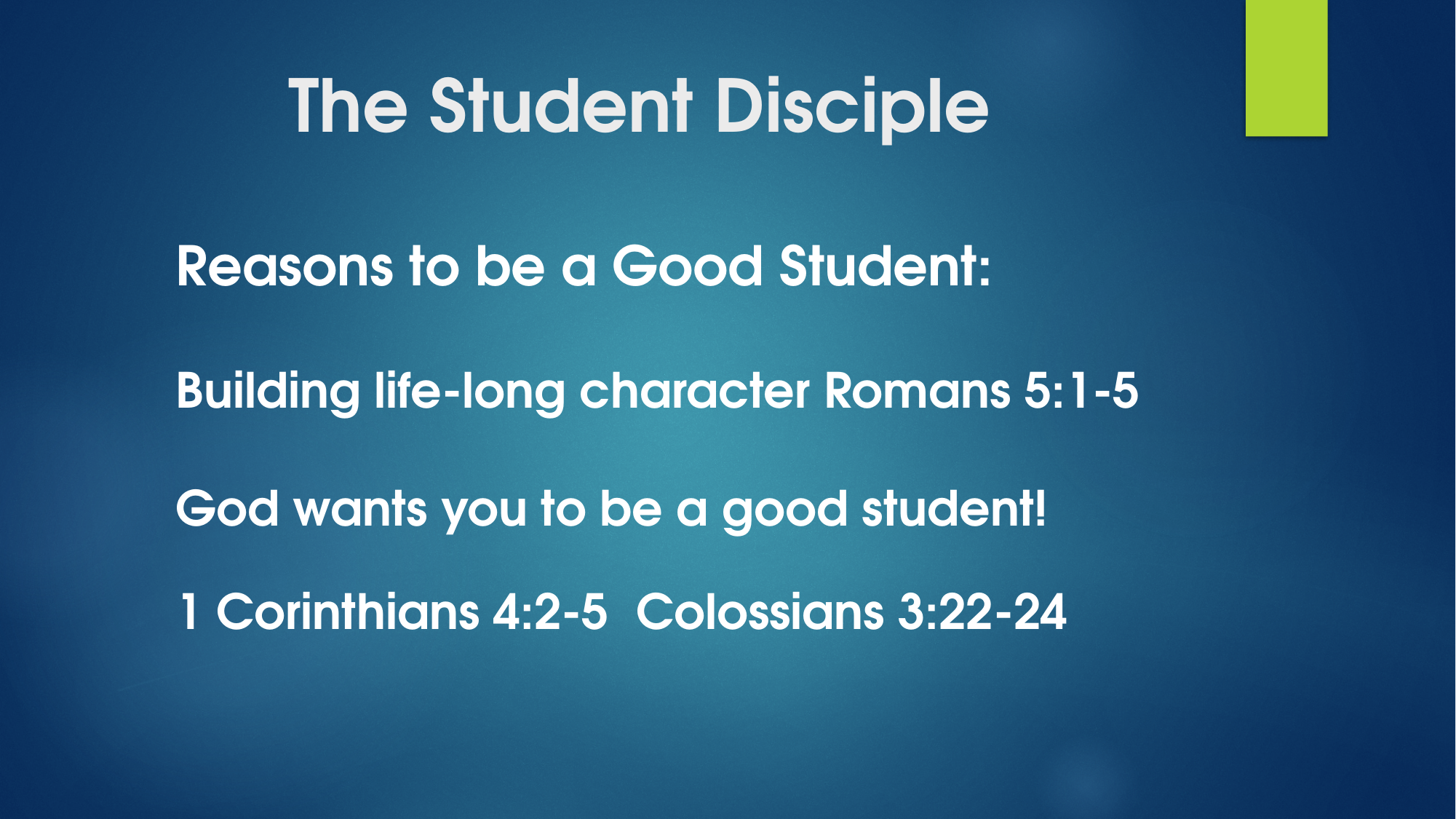

# The Student Disciple
Reasons to be a Good Student:

Building life-long character Romans 5:1-5

God wants you to be a good student!

1 Corinthians 4:2-5  Colossians 3:22-24